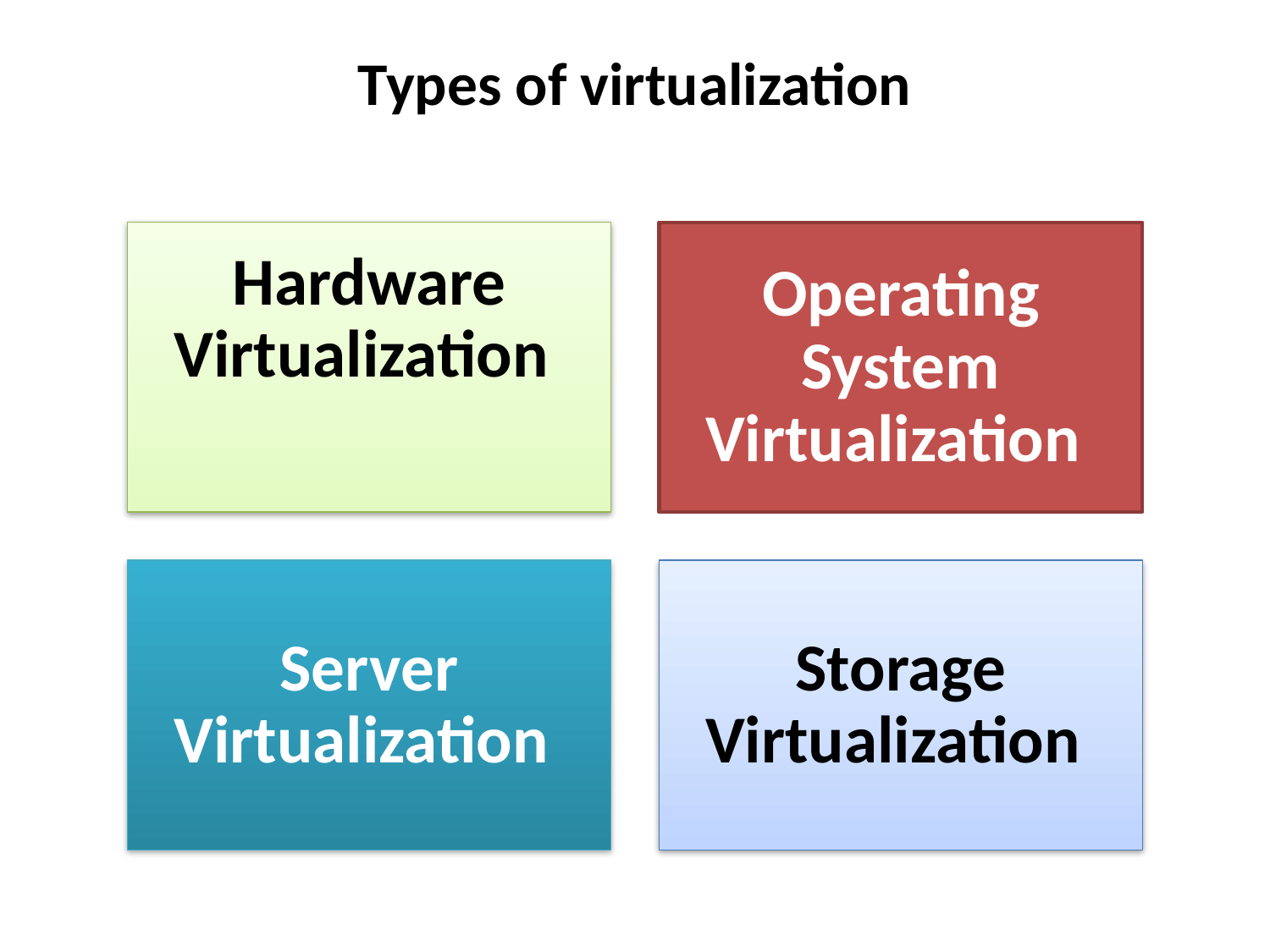

# Types of virtualization
Hardware Virtualization

Operating System Virtualization
Server Virtualization
Storage Virtualization